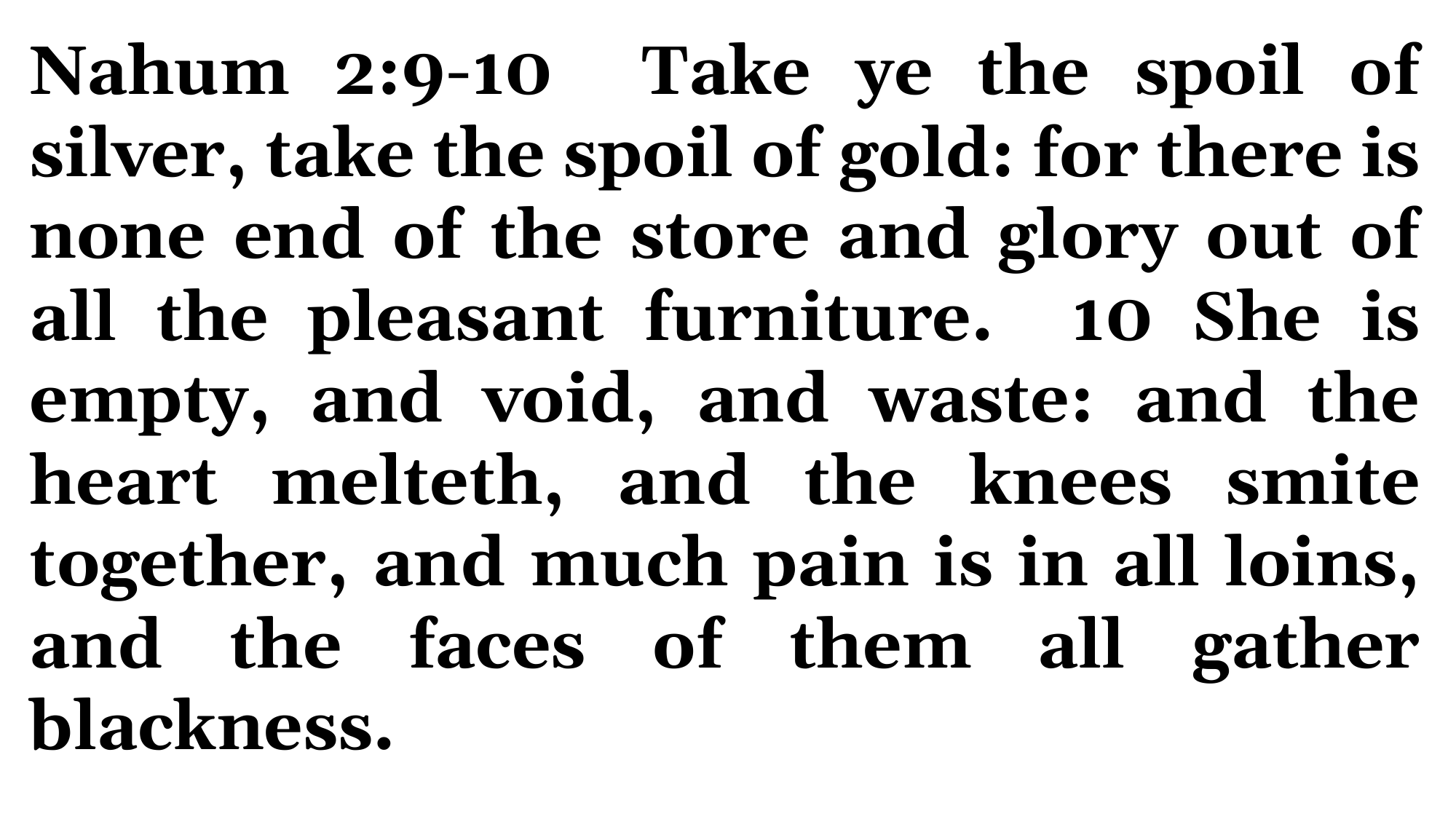

Nahum 2:9-10  Take ye the spoil of silver, take the spoil of gold: for there is none end of the store and glory out of all the pleasant furniture.  10 She is empty, and void, and waste: and the heart melteth, and the knees smite together, and much pain is in all loins, and the faces of them all gather blackness.